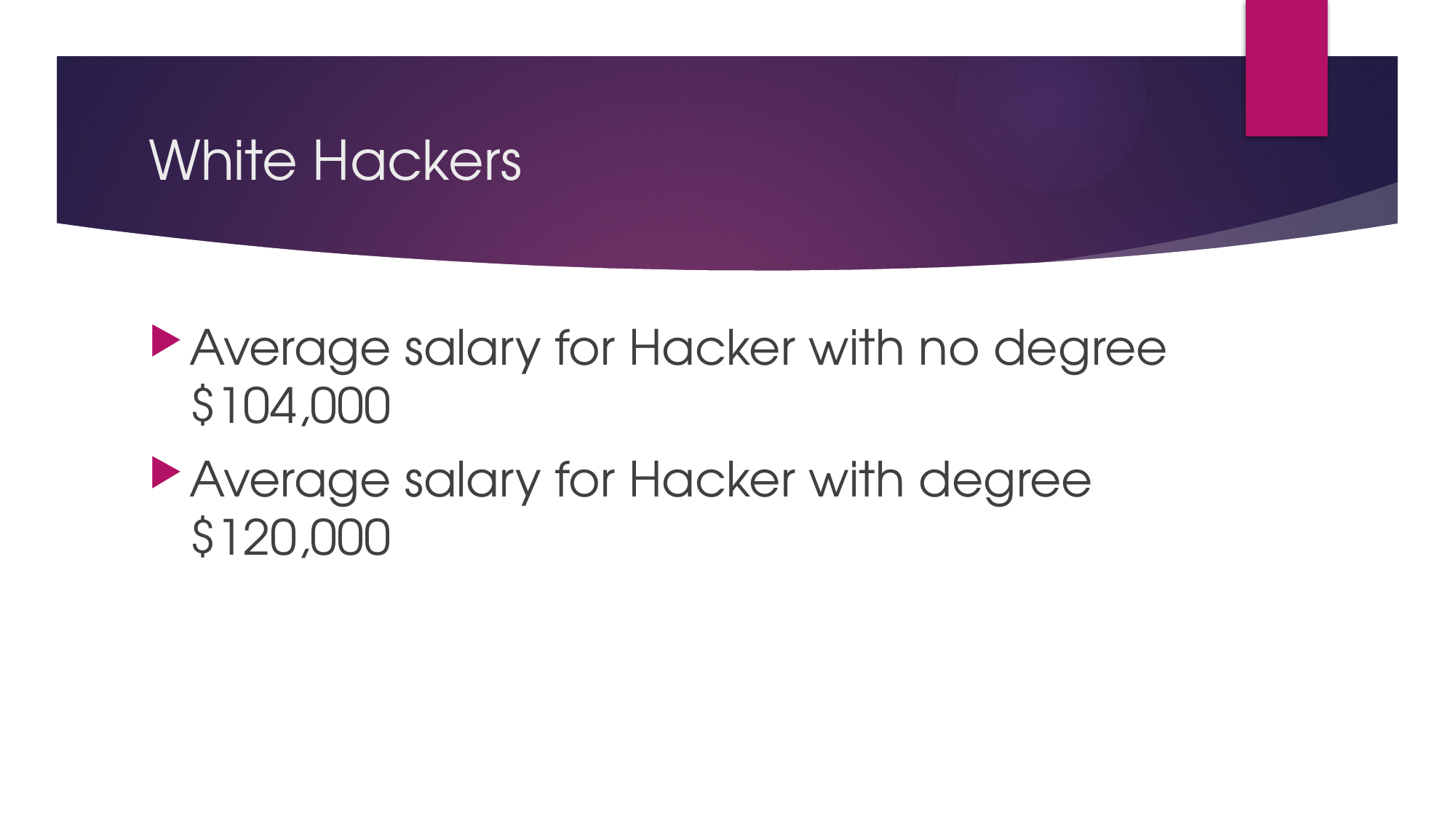

# White Hackers
Average salary for Hacker with no degree $104,000
Average salary for Hacker with degree $120,000